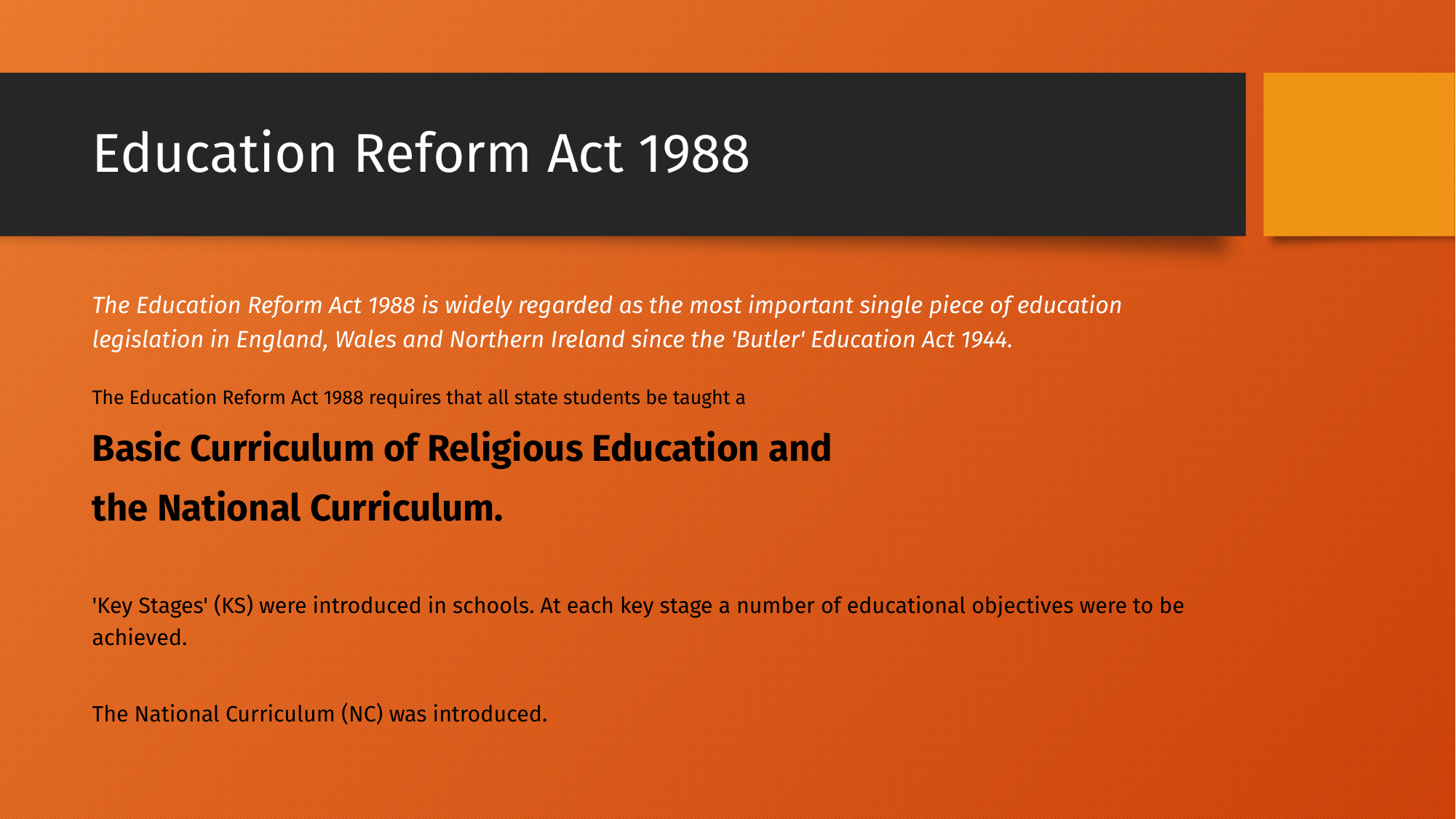

# Education Reform Act 1988
The Education Reform Act 1988 is widely regarded as the most important single piece of education legislation in England, Wales and Northern Ireland since the 'Butler' Education Act 1944.

The Education Reform Act 1988 requires that all state students be taught a
Basic Curriculum of Religious Education and
the National Curriculum.

'Key Stages' (KS) were introduced in schools. At each key stage a number of educational objectives were to be achieved.

The National Curriculum (NC) was introduced.